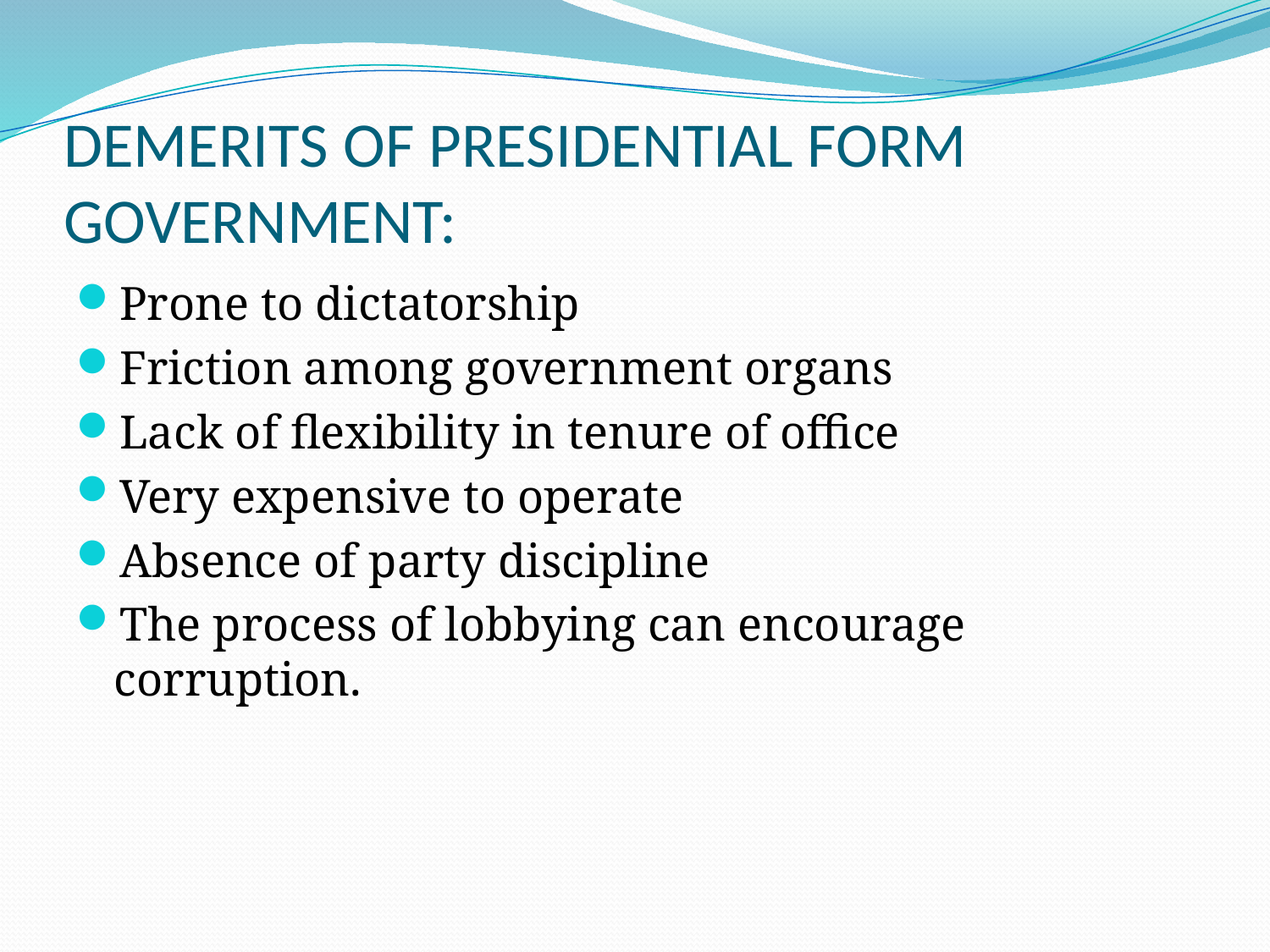

# DEMERITS OF PRESIDENTIAL FORM GOVERNMENT:
Prone to dictatorship
Friction among government organs
Lack of flexibility in tenure of office
Very expensive to operate
Absence of party discipline
The process of lobbying can encourage corruption.